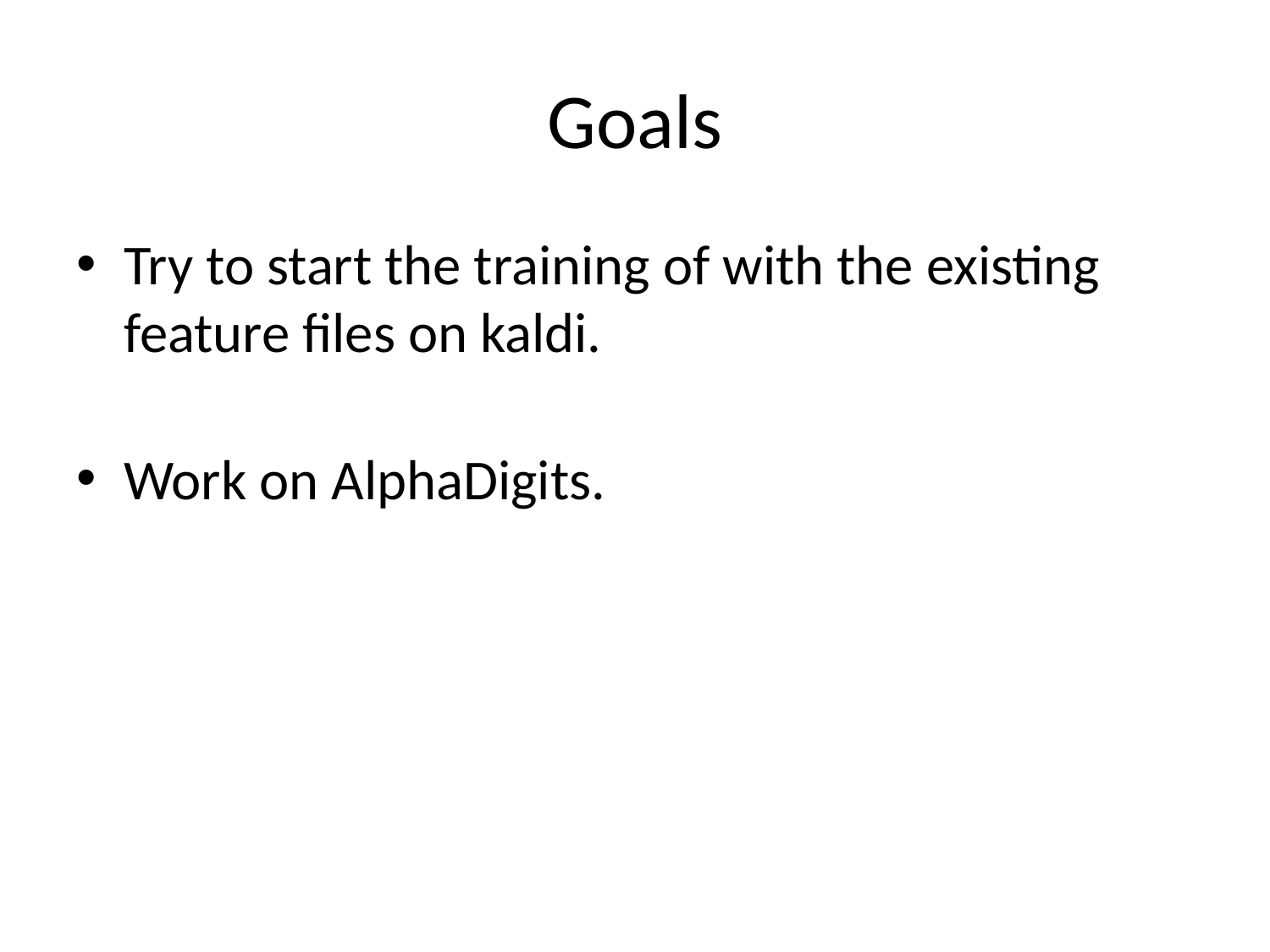

# Goals
Try to start the training of with the existing feature files on kaldi.
Work on AlphaDigits.